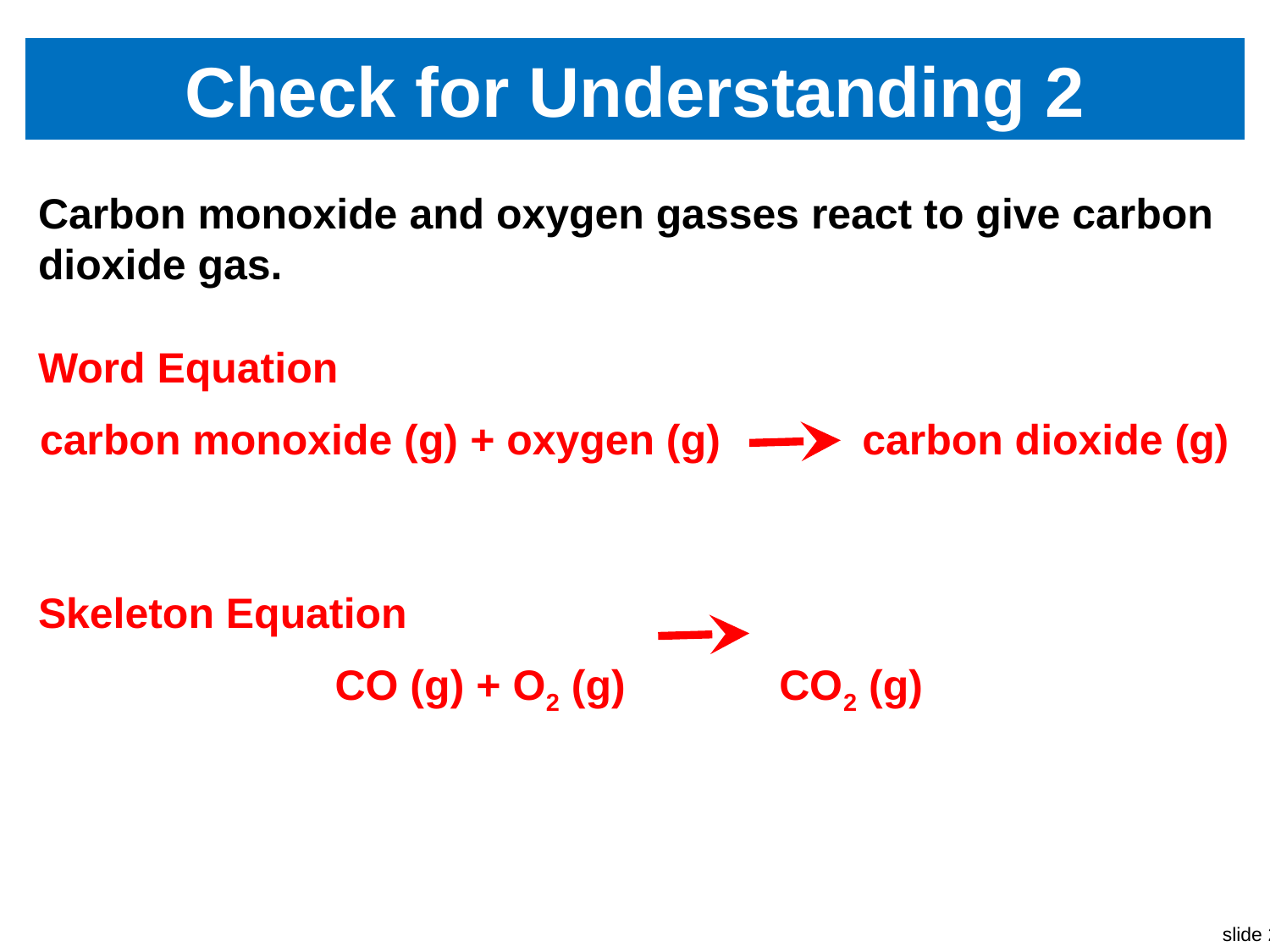

# Check for Understanding 2
Carbon monoxide and oxygen gasses react to give carbon dioxide gas.
Word Equation
carbon monoxide (g) + oxygen (g)            carbon dioxide (g)
Skeleton Equation
CO (g) + O2 (g)             CO2 (g)